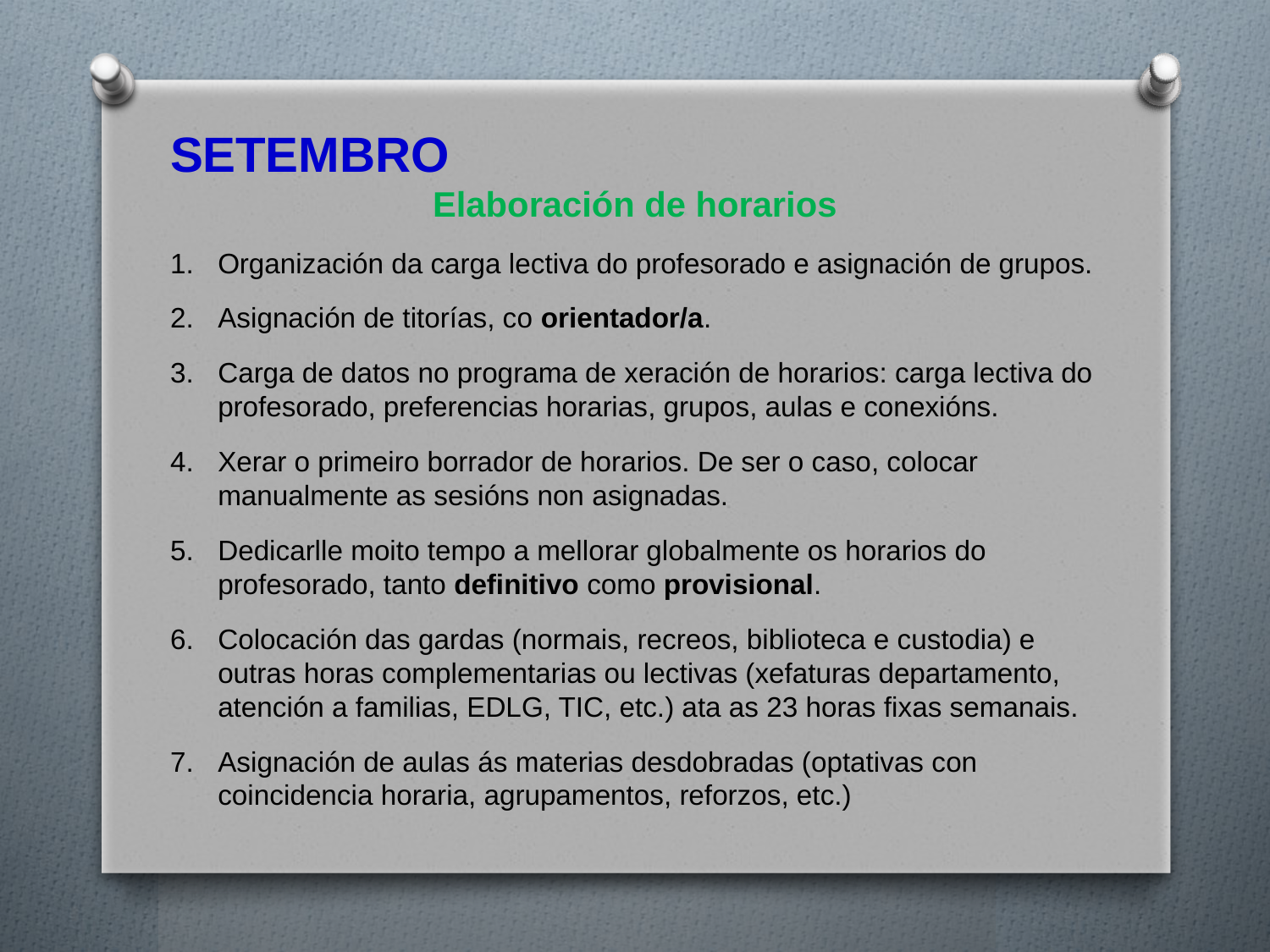

SETEMBRO
Elaboración de horarios
Organización da carga lectiva do profesorado e asignación de grupos.
Asignación de titorías, co orientador/a.
Carga de datos no programa de xeración de horarios: carga lectiva do profesorado, preferencias horarias, grupos, aulas e conexións.
Xerar o primeiro borrador de horarios. De ser o caso, colocar manualmente as sesións non asignadas.
Dedicarlle moito tempo a mellorar globalmente os horarios do profesorado, tanto definitivo como provisional.
Colocación das gardas (normais, recreos, biblioteca e custodia) e outras horas complementarias ou lectivas (xefaturas departamento, atención a familias, EDLG, TIC, etc.) ata as 23 horas fixas semanais.
Asignación de aulas ás materias desdobradas (optativas con coincidencia horaria, agrupamentos, reforzos, etc.)